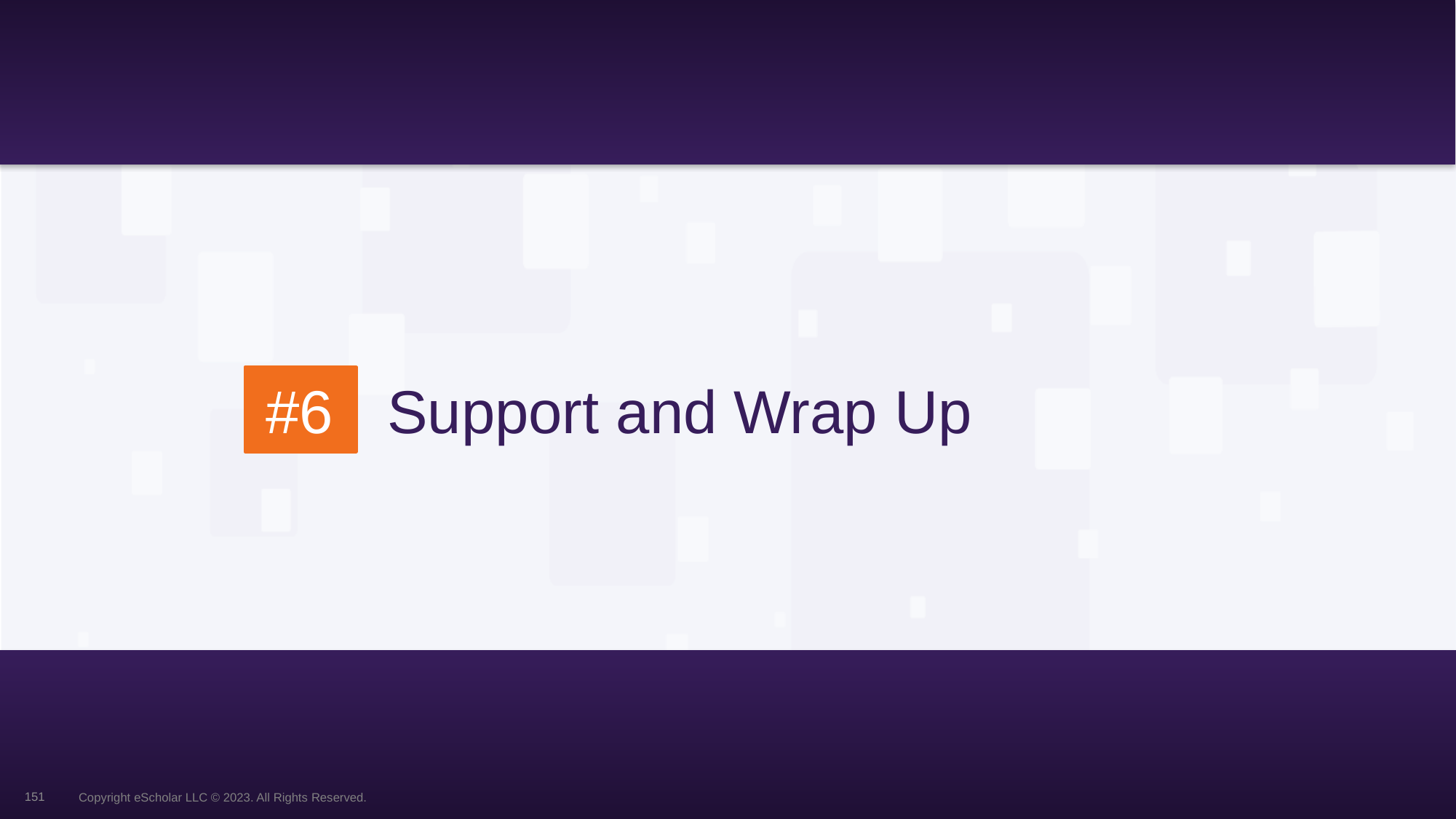

#6
Support and Wrap Up
151
Copyright eScholar LLC © 2023. All Rights Reserved.